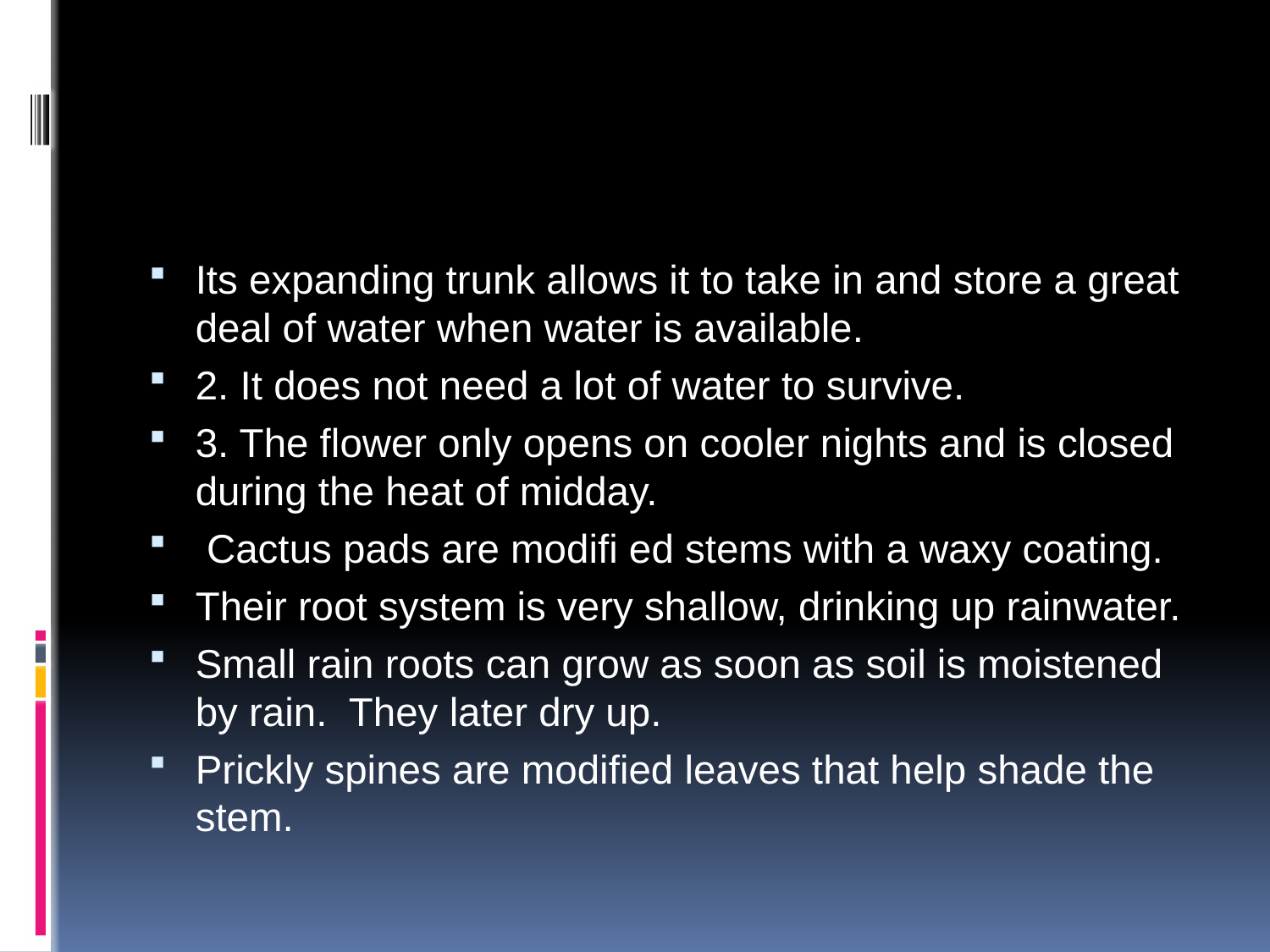

#
Its expanding trunk allows it to take in and store a great deal of water when water is available.
2. It does not need a lot of water to survive.
3. The flower only opens on cooler nights and is closed during the heat of midday.
 Cactus pads are modiﬁ ed stems with a waxy coating.
Their root system is very shallow, drinking up rainwater.
Small rain roots can grow as soon as soil is moistened by rain.  They later dry up.
Prickly spines are modiﬁed leaves that help shade the stem.